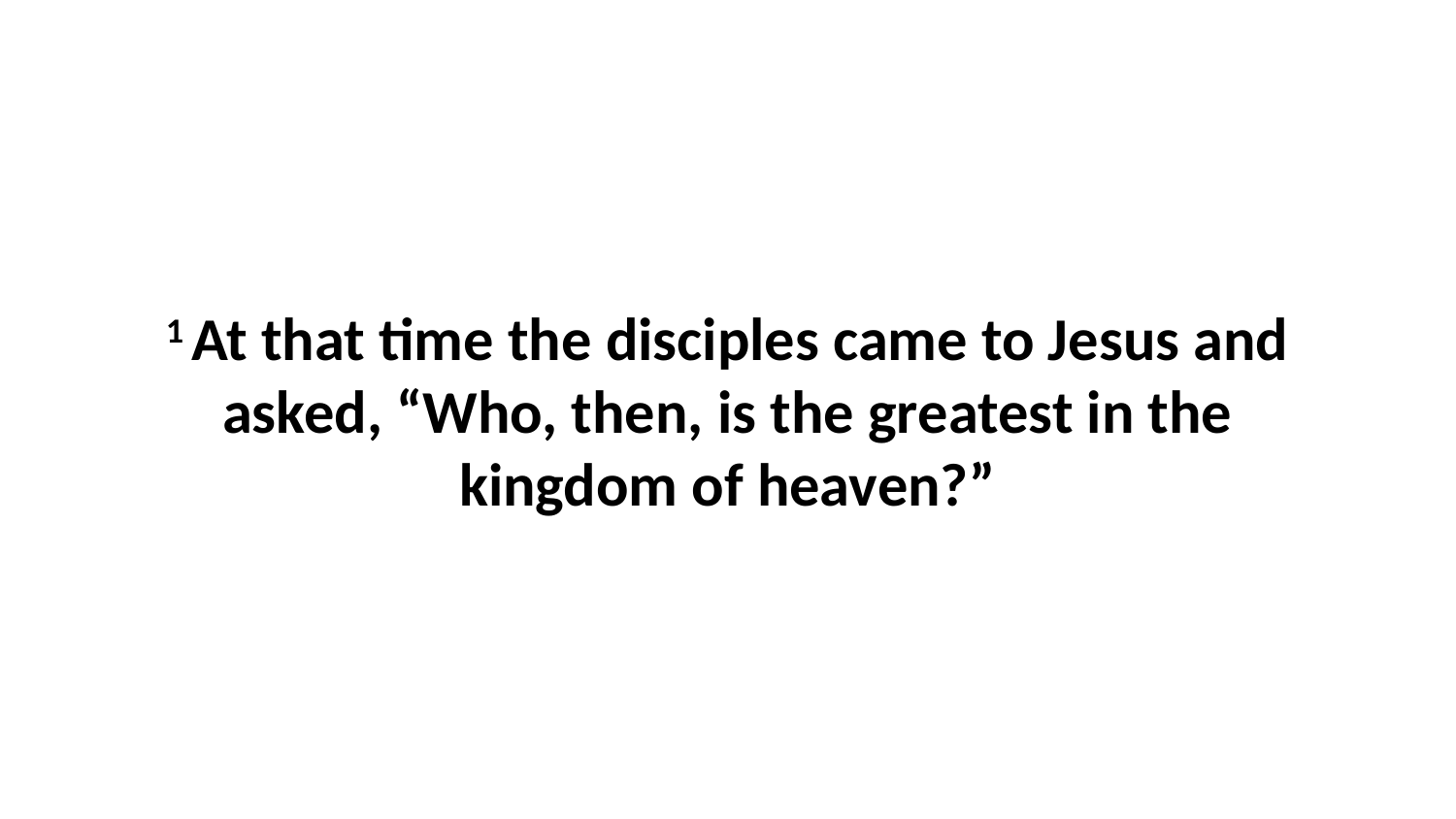

1 At that time the disciples came to Jesus and asked, “Who, then, is the greatest in the kingdom of heaven?”